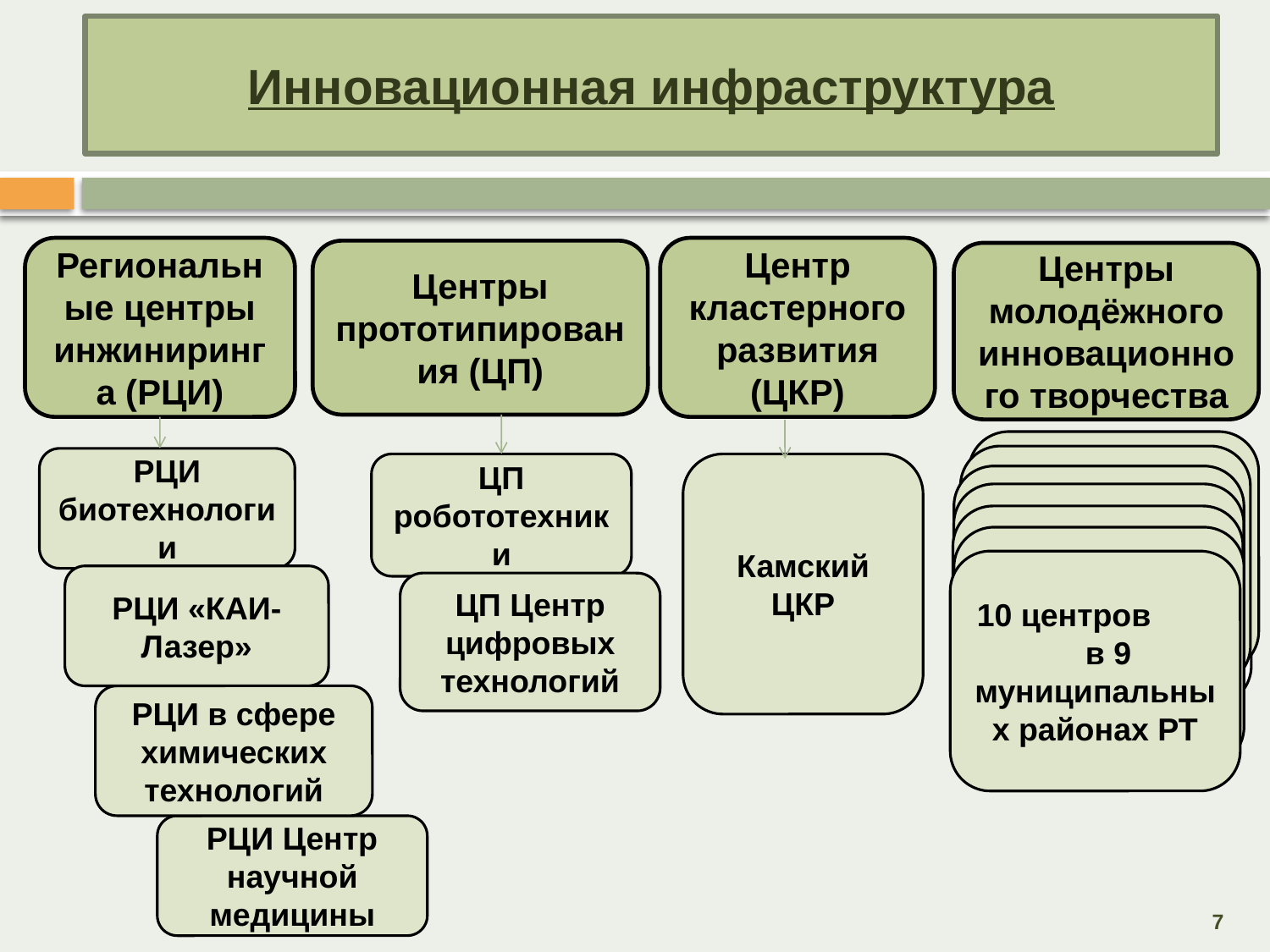

# Инновационная инфраструктура
Региональные центры инжиниринга (РЦИ)
Центр кластерного развития (ЦКР)
Центры прототипирования (ЦП)
Центры молодёжного инновационного творчества
10 центров           в 9 муниципальных районах РТ
10 центров           в 9 муниципальных районах РТ
РЦИ биотехнологии
Камский ЦКР
ЦП робототехники
10 центров           в 9 муниципальных районах РТ
10 центров           в 9 муниципальных районах РТ
10 центров           в 9 муниципальных районах РТ
10 центров           в 9 муниципальных районах РТ
10 центров           в 9 муниципальных районах РТ
10 центров           в 9 муниципальных районах РТ
РЦИ «КАИ-Лазер»
ЦП Центр цифровых технологий
РЦИ в сфере химических технологий
РЦИ Центр научной медицины
7